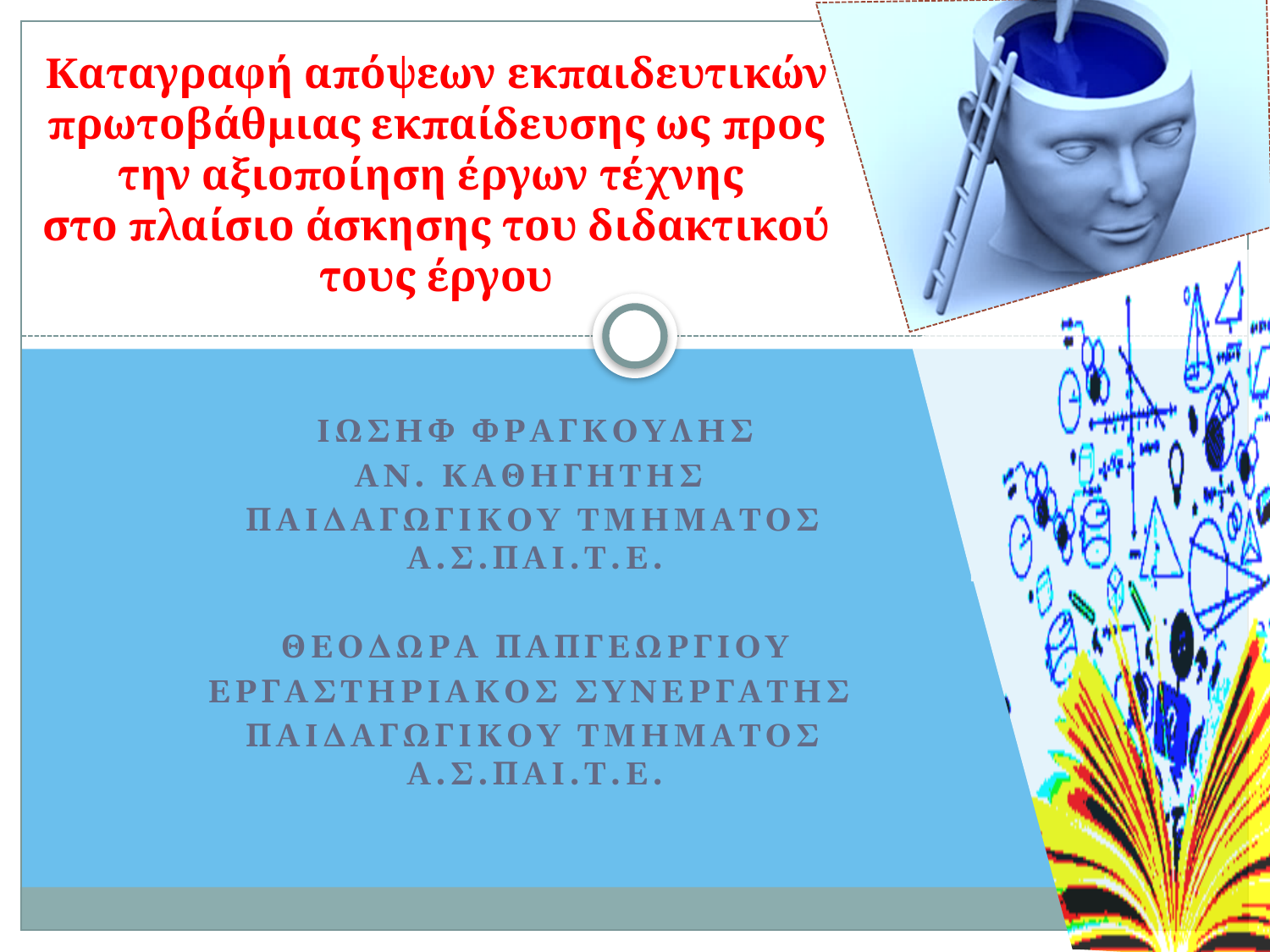

Καταγραφή απόψεων εκπαιδευτικών πρωτοβάθμιας εκπαίδευσης ως προς την αξιοποίηση έργων τέχνης
στο πλαίσιο άσκησης του διδακτικού τους έργου

ΙΩΣΗΦ ΦΡΑΓΚΟΥΛΗΣ
ΑΝ. ΚΑΘΗΓΗΤΗΣ
ΠΑΙΔΑΓΩΓΙΚΟΥ ΤΜΗΜΑΤΟΣ Α.Σ.ΠΑΙ.Τ.Ε.

ΘΕΟΔΩΡΑ ΠΑΠΓΕΩΡΓΙΟΥ
ΕΡΓΑΣΤΗΡΙΑΚΟΣ ΣΥΝΕΡΓΑΤΗΣ
ΠΑΙΔΑΓΩΓΙΚΟΥ ΤΜΗΜΑΤΟΣ Α.Σ.ΠΑΙ.Τ.Ε.